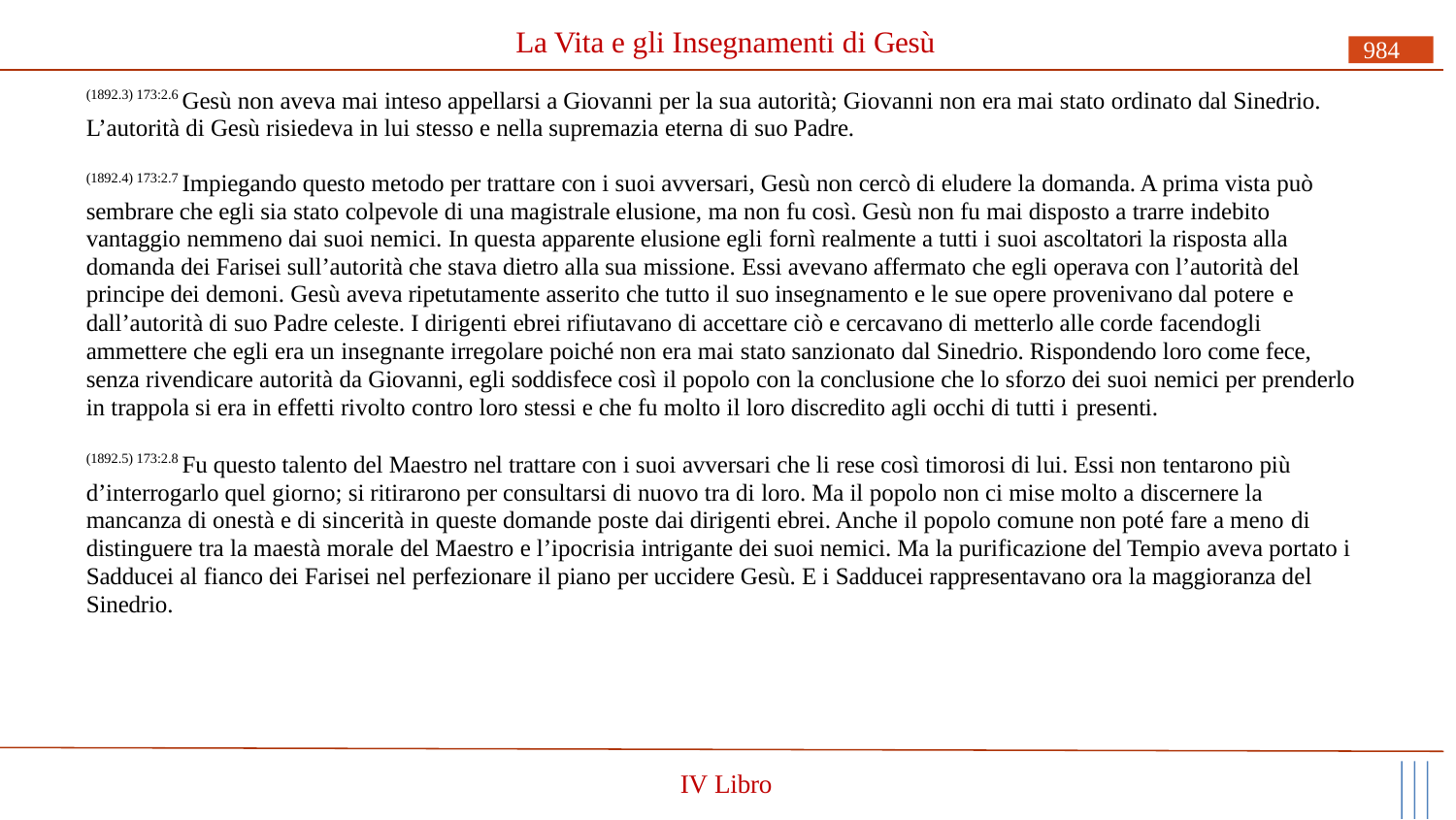

# La Vita e gli Insegnamenti di Gesù
984

(1892.3) 173:2.6 Gesù non aveva mai inteso appellarsi a Giovanni per la sua autorità; Giovanni non era mai stato ordinato dal Sinedrio.  L’autorità di Gesù risiedeva in lui stesso e nella supremazia eterna di suo Padre.

(1892.4) 173:2.7 Impiegando questo metodo per trattare con i suoi avversari, Gesù non cercò di eludere la domanda. A prima vista può  sembrare che egli sia stato colpevole di una magistrale elusione, ma non fu così. Gesù non fu mai disposto a trarre indebito  vantaggio nemmeno dai suoi nemici. In questa apparente elusione egli fornì realmente a tutti i suoi ascoltatori la risposta alla  domanda dei Farisei sull’autorità che stava dietro alla sua missione. Essi avevano affermato che egli operava con l’autorità del  principe dei demoni. Gesù aveva ripetutamente asserito che tutto il suo insegnamento e le sue opere provenivano dal potere e
dall’autorità di suo Padre celeste. I dirigenti ebrei rifiutavano di accettare ciò e cercavano di metterlo alle corde facendogli  ammettere che egli era un insegnante irregolare poiché non era mai stato sanzionato dal Sinedrio. Rispondendo loro come fece,  senza rivendicare autorità da Giovanni, egli soddisfece così il popolo con la conclusione che lo sforzo dei suoi nemici per prenderlo  in trappola si era in effetti rivolto contro loro stessi e che fu molto il loro discredito agli occhi di tutti i presenti.

(1892.5) 173:2.8 Fu questo talento del Maestro nel trattare con i suoi avversari che li rese così timorosi di lui. Essi non tentarono più  d’interrogarlo quel giorno; si ritirarono per consultarsi di nuovo tra di loro. Ma il popolo non ci mise molto a discernere la  mancanza di onestà e di sincerità in queste domande poste dai dirigenti ebrei. Anche il popolo comune non poté fare a meno di
distinguere tra la maestà morale del Maestro e l’ipocrisia intrigante dei suoi nemici. Ma la purificazione del Tempio aveva portato i  Sadducei al fianco dei Farisei nel perfezionare il piano per uccidere Gesù. E i Sadducei rappresentavano ora la maggioranza del  Sinedrio.

IV Libro